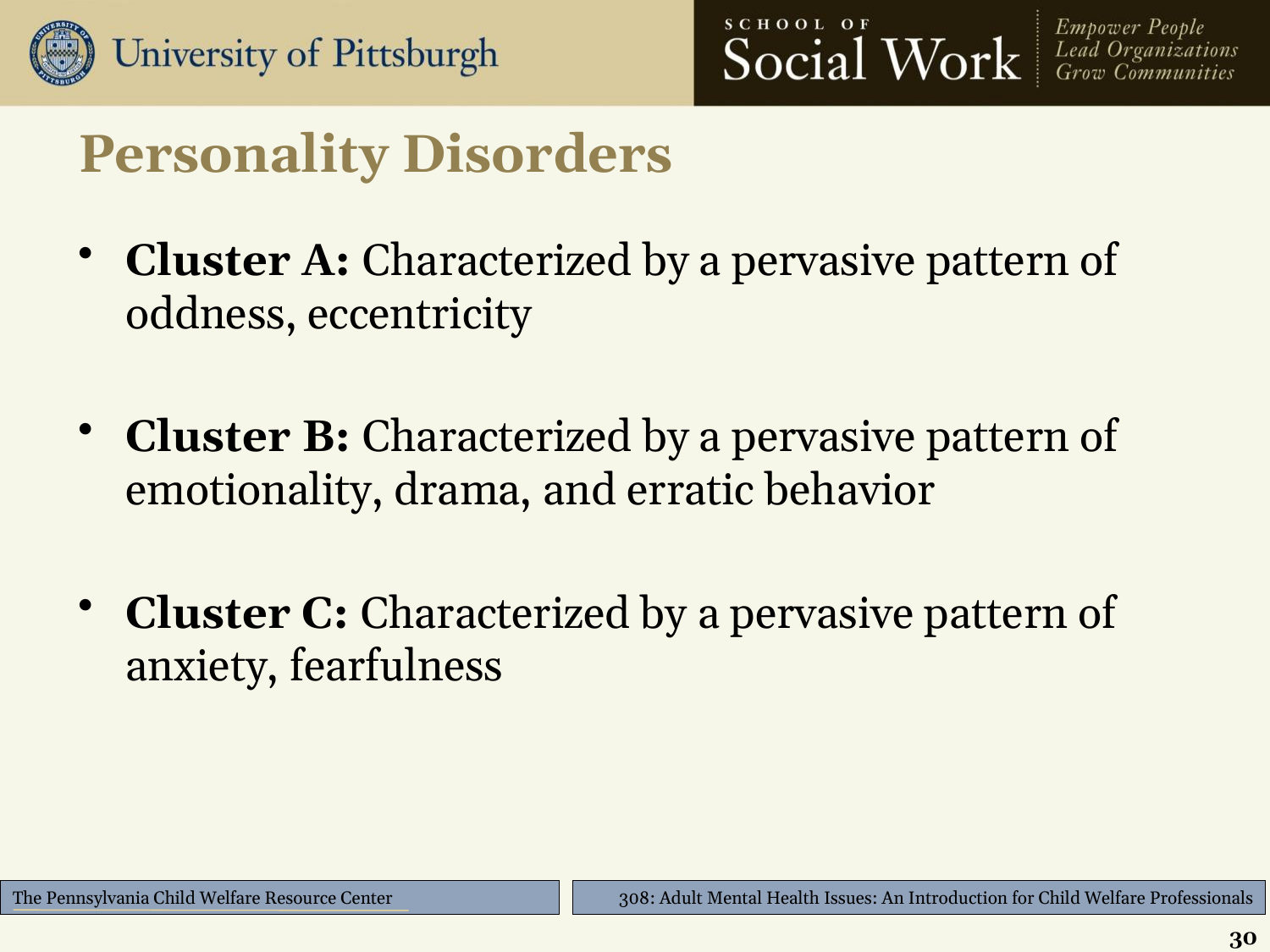

# Personality Disorders
Cluster A: Characterized by a pervasive pattern of oddness, eccentricity

Cluster B: Characterized by a pervasive pattern of emotionality, drama, and erratic behavior

Cluster C: Characterized by a pervasive pattern of anxiety, fearfulness

30